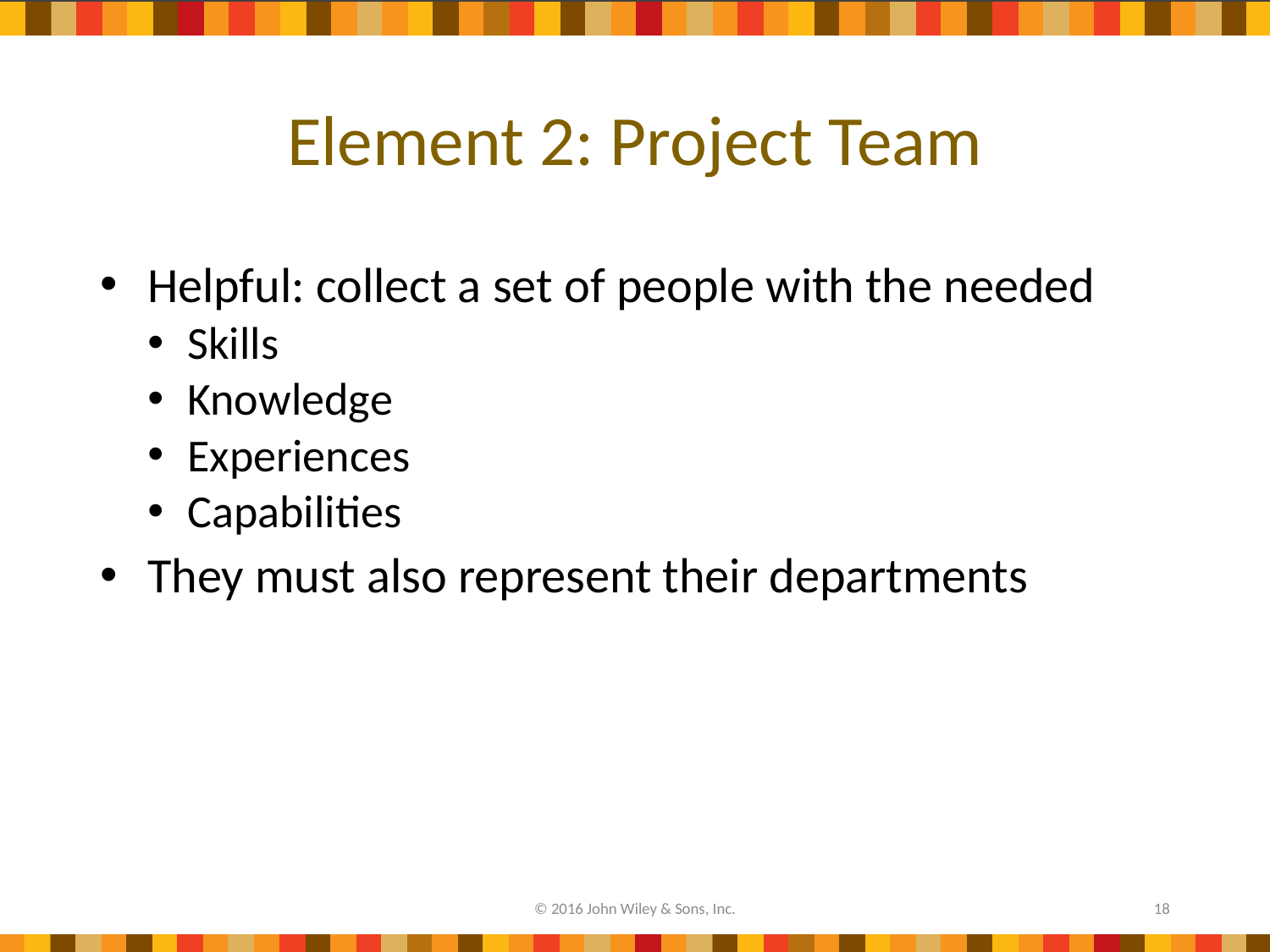

# Element 2: Project Team
Helpful: collect a set of people with the needed
Skills
Knowledge
Experiences
Capabilities
They must also represent their departments

© 2016 John Wiley & Sons, Inc.
18